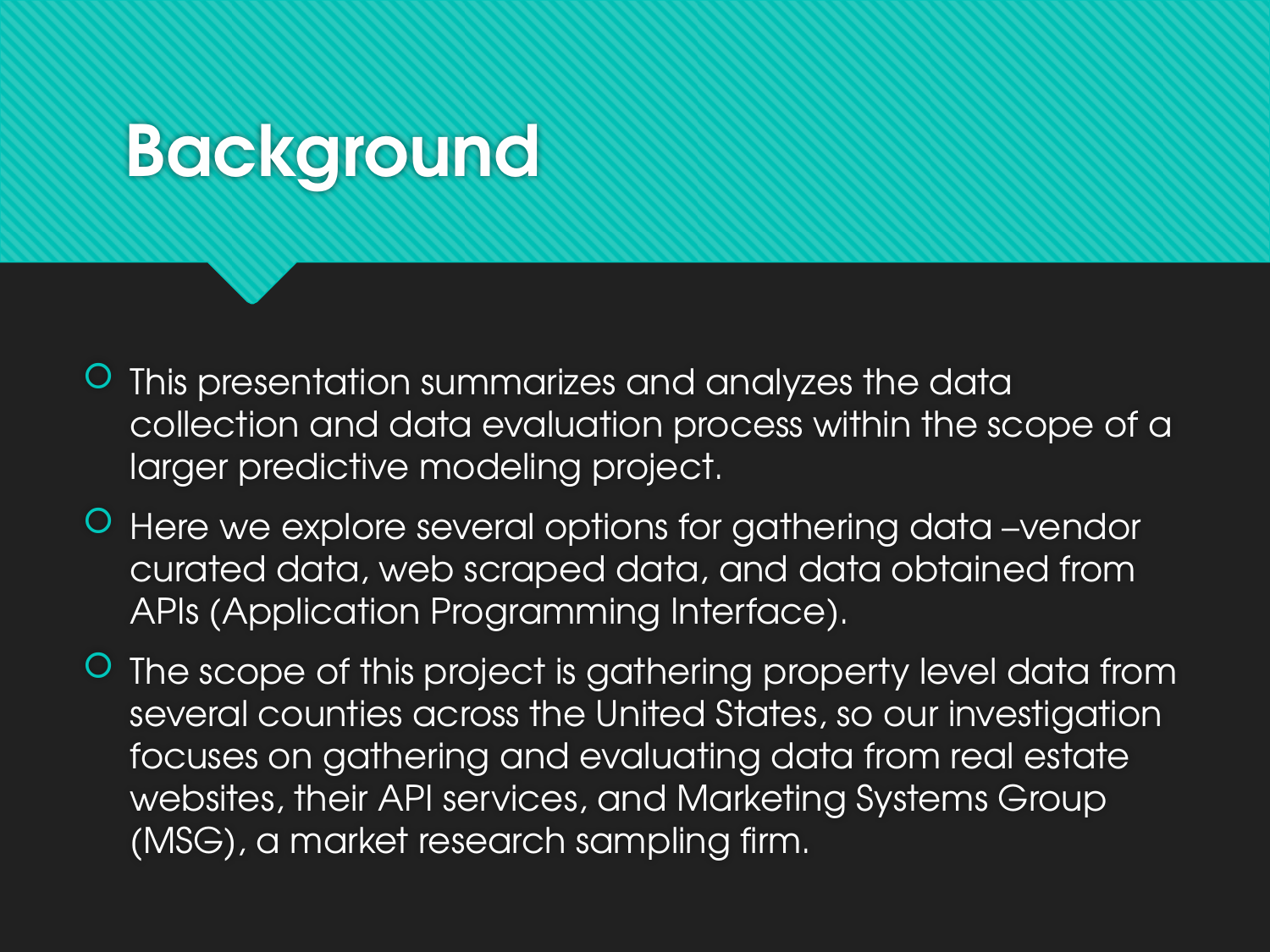

# Background
This presentation summarizes and analyzes the data collection and data evaluation process within the scope of a larger predictive modeling project.
Here we explore several options for gathering data –vendor curated data, web scraped data, and data obtained from APIs (Application Programming Interface).
The scope of this project is gathering property level data from several counties across the United States, so our investigation focuses on gathering and evaluating data from real estate websites, their API services, and Marketing Systems Group (MSG), a market research sampling firm.